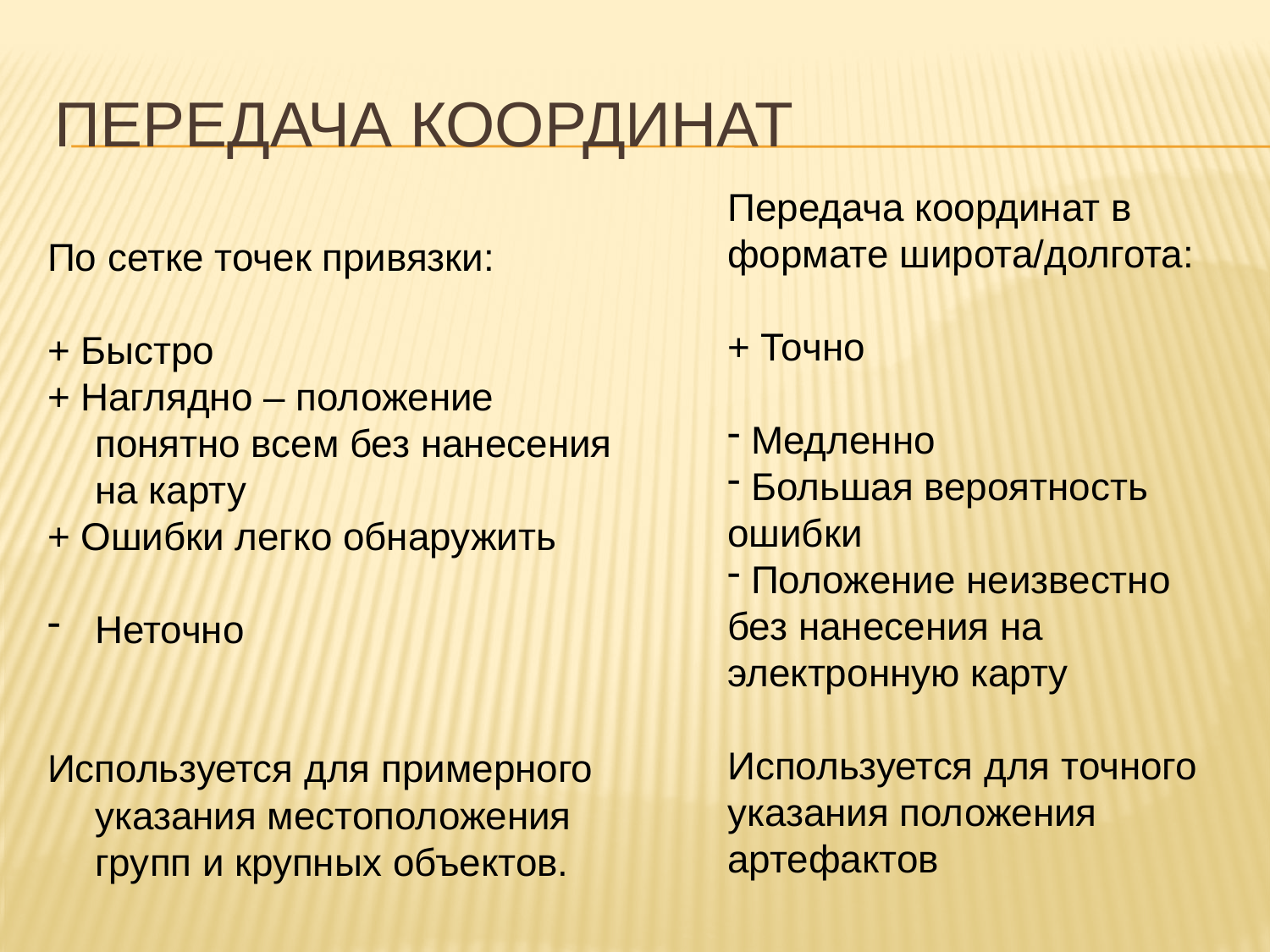

# Передача координат
Передача координат в формате широта/долгота:

+ Точно

 Медленно
 Большая вероятность ошибки
 Положение неизвестно без нанесения на электронную карту

Используется для точного указания положения артефактов
По сетке точек привязки:

+ Быстро
+ Наглядно – положение понятно всем без нанесения на карту
+ Ошибки легко обнаружить

Неточно

Используется для примерного указания местоположения групп и крупных объектов.